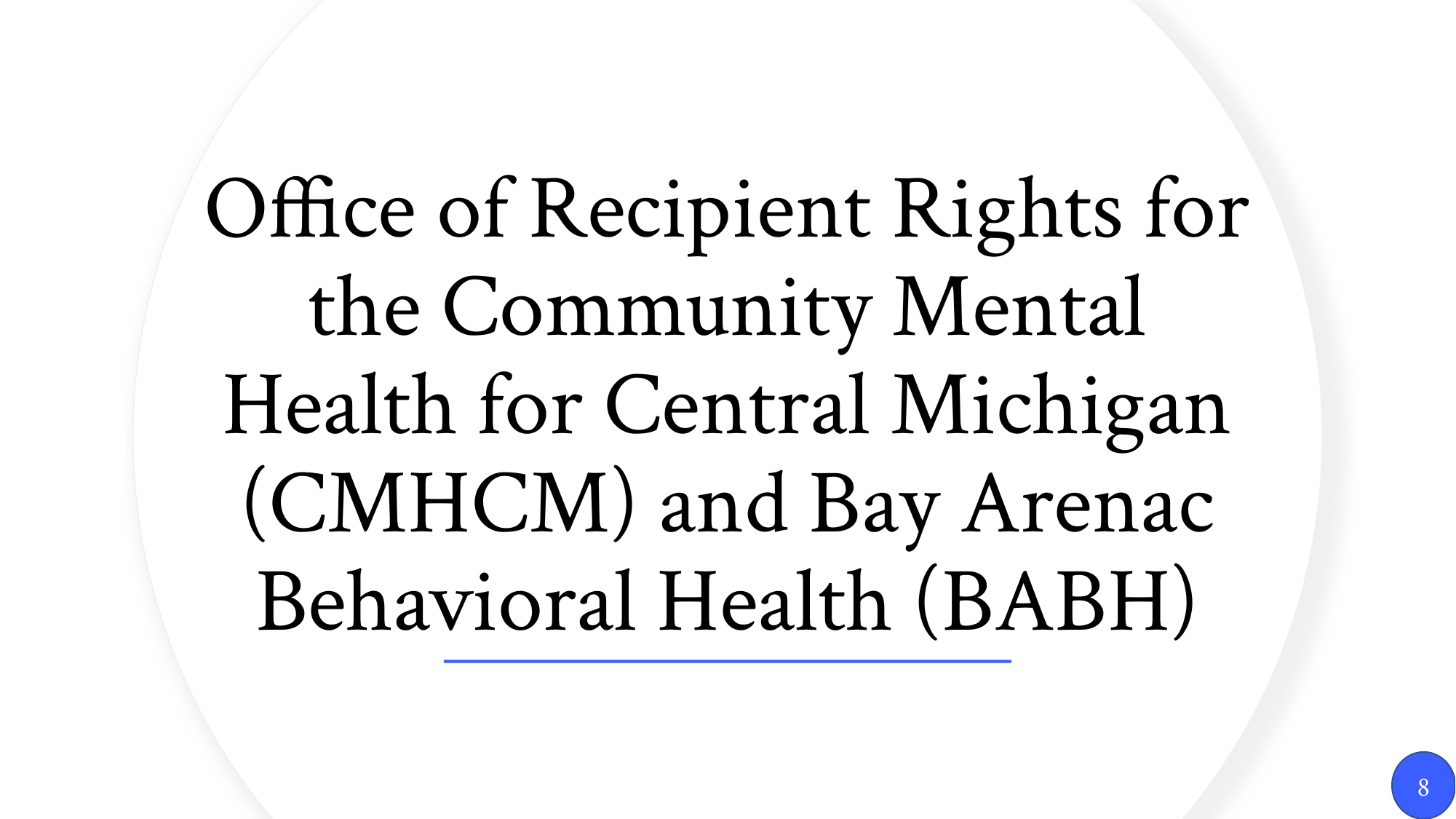

# Office of Recipient Rights for the Community Mental Health for Central Michigan (CMHCM) and Bay Arenac Behavioral Health (BABH)

8